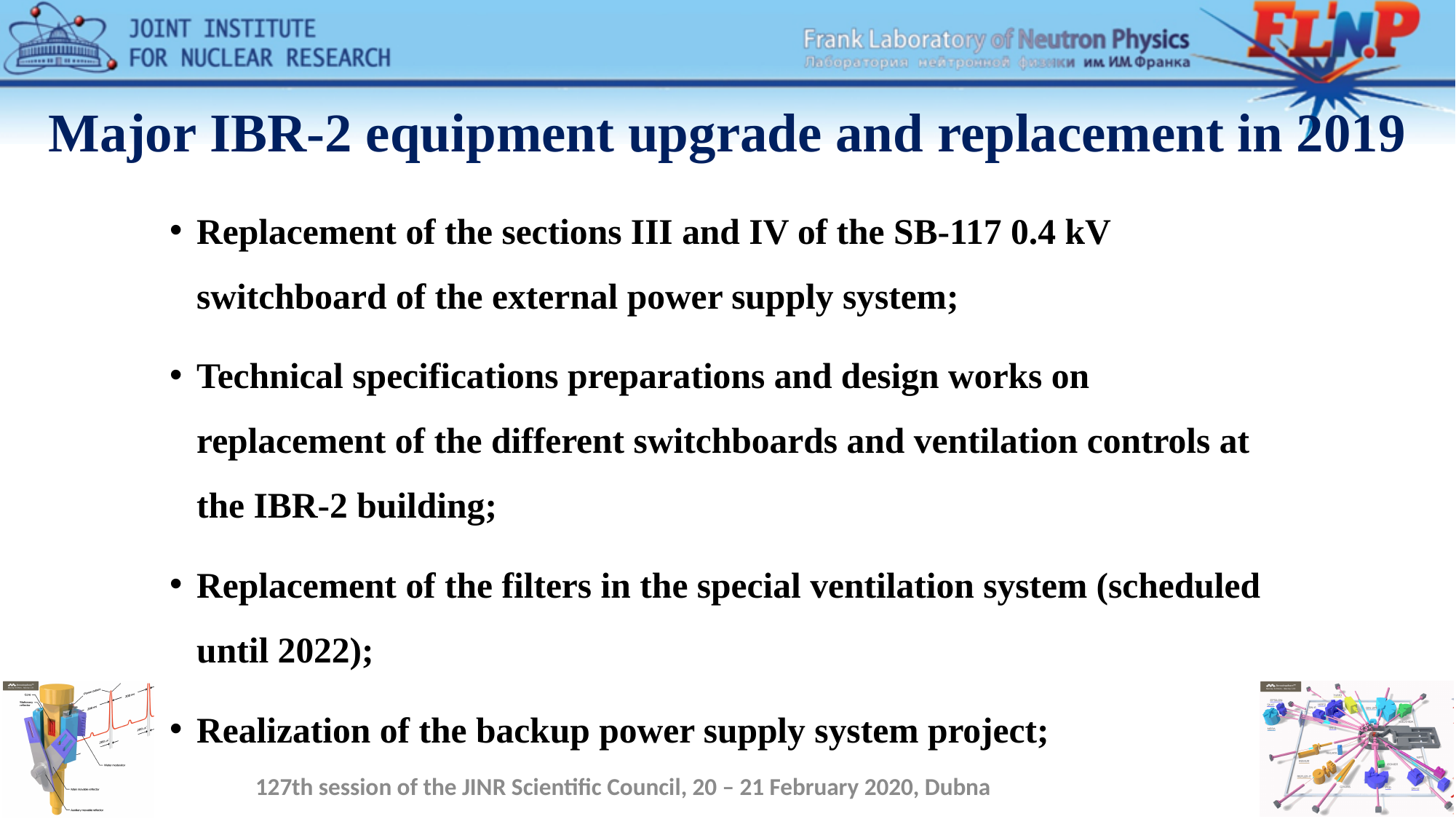

# Major IBR-2 equipment upgrade and replacement in 2019
Replacement of the sections III and IV of the SB-117 0.4 kV switchboard of the external power supply system;
Technical specifications preparations and design works on replacement of the different switchboards and ventilation controls at the IBR-2 building;
Replacement of the filters in the special ventilation system (scheduled until 2022);
Realization of the backup power supply system project;
127th session of the JINR Scientific Council, 20 – 21 February 2020, Dubna